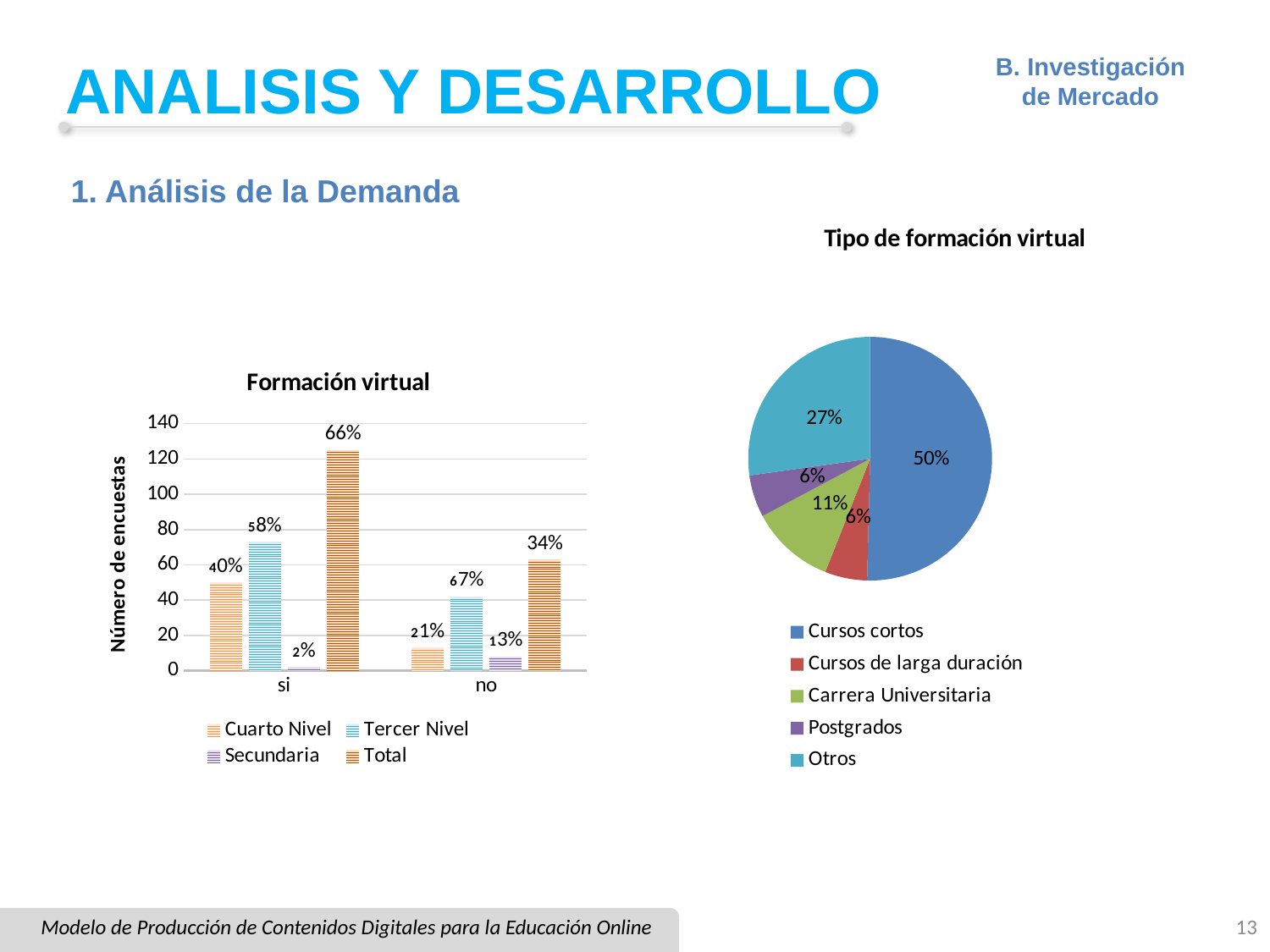

# ANALISIS Y DESARROLLO
B. Investigación de Mercado
1. Análisis de la Demanda

### Chart: Tipo de formación virtual

| Category |  |
|---|---|
| Cursos cortos | 0.504 |
| Cursos de larga duración | 0.056 |
| Carrera Universitaria | 0.112 |
| Postgrados | 0.056 |
| Otros  | 0.272 |

### Chart: Formación virtual

| Category | Cuarto Nivel | Tercer Nivel | Secundaria | Total |
|---|---|---|---|---|
| si | 50.0 | 73.0 | 2.0 | 125.0 |
| no | 13.0 | 42.0 | 8.0 | 63.0 |
Modelo de Producción de Contenidos Digitales para la Educación Online
13